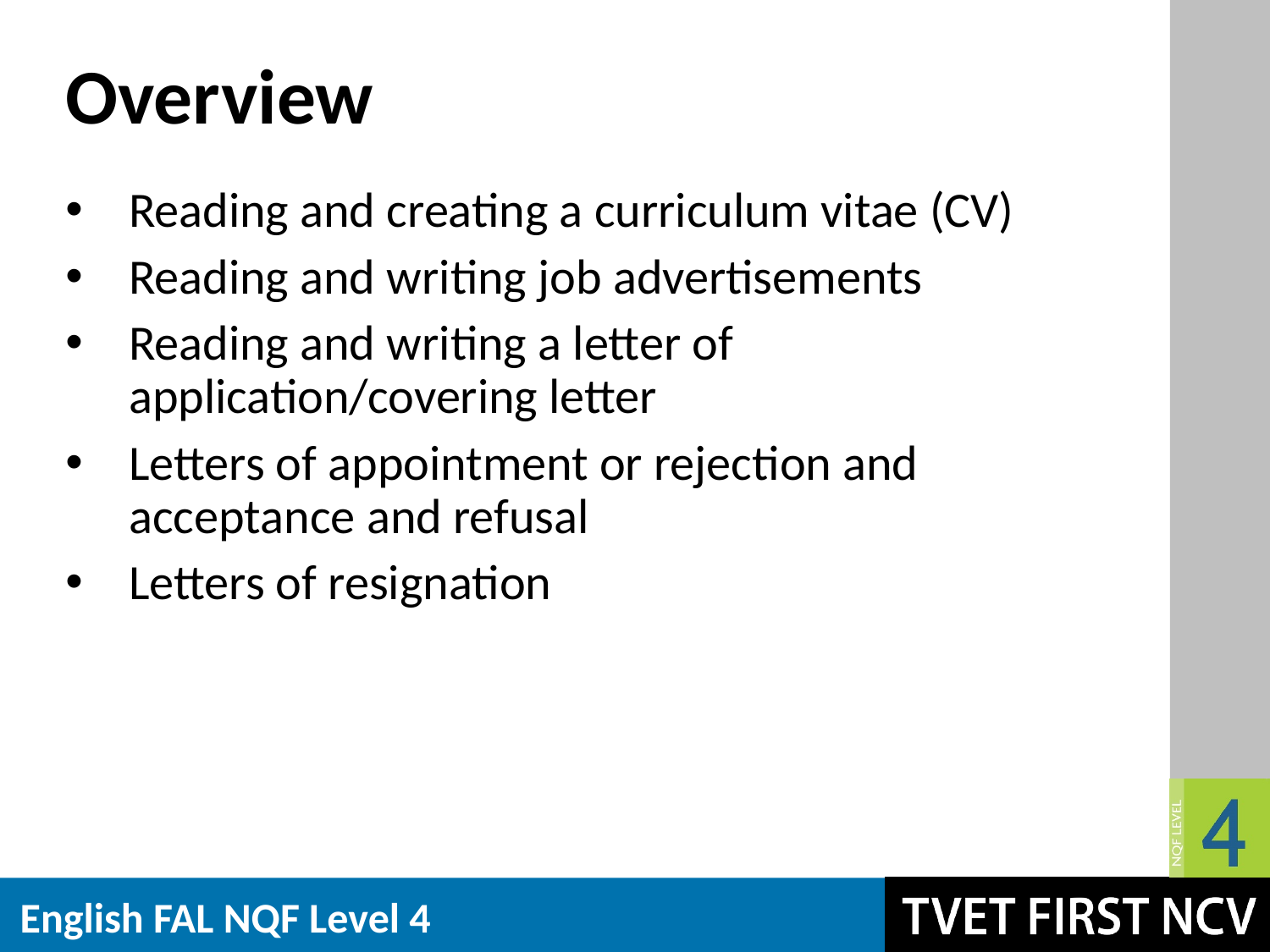

# Overview
Reading and creating a curriculum vitae (CV)
Reading and writing job advertisements
Reading and writing a letter of application/covering letter
Letters of appointment or rejection and acceptance and refusal
Letters of resignation